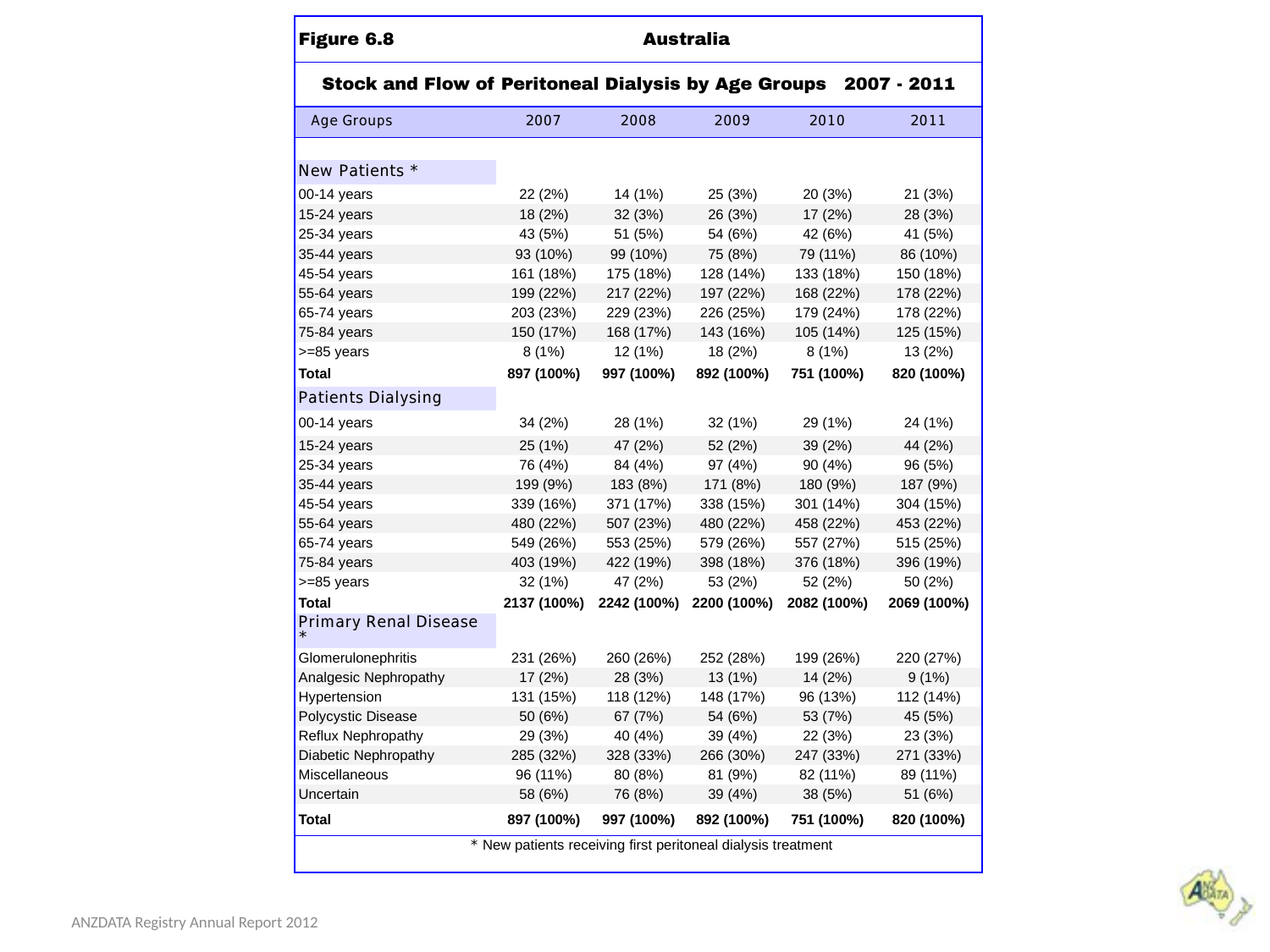

| Figure 6.8 Australia |  |  |  |  |  |
| --- | --- | --- | --- | --- | --- |
| Stock and Flow of Peritoneal Dialysis by Age Groups 2007 - 2011 |  |  |  |  |  |
| Age Groups | 2007 | 2008 | 2009 | 2010 | 2011 |
|  |  |  |  |  |  |
| New Patients \* |  |  |  |  |  |
| 00-14 years | 22 (2%) | 14 (1%) | 25 (3%) | 20 (3%) | 21 (3%) |
| 15-24 years | 18 (2%) | 32 (3%) | 26 (3%) | 17 (2%) | 28 (3%) |
| 25-34 years | 43 (5%) | 51 (5%) | 54 (6%) | 42 (6%) | 41 (5%) |
| 35-44 years | 93 (10%) | 99 (10%) | 75 (8%) | 79 (11%) | 86 (10%) |
| 45-54 years | 161 (18%) | 175 (18%) | 128 (14%) | 133 (18%) | 150 (18%) |
| 55-64 years | 199 (22%) | 217 (22%) | 197 (22%) | 168 (22%) | 178 (22%) |
| 65-74 years | 203 (23%) | 229 (23%) | 226 (25%) | 179 (24%) | 178 (22%) |
| 75-84 years | 150 (17%) | 168 (17%) | 143 (16%) | 105 (14%) | 125 (15%) |
| >=85 years | 8 (1%) | 12 (1%) | 18 (2%) | 8 (1%) | 13 (2%) |
| Total | 897 (100%) | 997 (100%) | 892 (100%) | 751 (100%) | 820 (100%) |
| Patients Dialysing |  |  |  |  |  |
| 00-14 years | 34 (2%) | 28 (1%) | 32 (1%) | 29 (1%) | 24 (1%) |
| 15-24 years | 25 (1%) | 47 (2%) | 52 (2%) | 39 (2%) | 44 (2%) |
| 25-34 years | 76 (4%) | 84 (4%) | 97 (4%) | 90 (4%) | 96 (5%) |
| 35-44 years | 199 (9%) | 183 (8%) | 171 (8%) | 180 (9%) | 187 (9%) |
| 45-54 years | 339 (16%) | 371 (17%) | 338 (15%) | 301 (14%) | 304 (15%) |
| 55-64 years | 480 (22%) | 507 (23%) | 480 (22%) | 458 (22%) | 453 (22%) |
| 65-74 years | 549 (26%) | 553 (25%) | 579 (26%) | 557 (27%) | 515 (25%) |
| 75-84 years | 403 (19%) | 422 (19%) | 398 (18%) | 376 (18%) | 396 (19%) |
| >=85 years | 32 (1%) | 47 (2%) | 53 (2%) | 52 (2%) | 50 (2%) |
| Total | 2137 (100%) | 2242 (100%) | 2200 (100%) | 2082 (100%) | 2069 (100%) |
| Primary Renal Disease \* |  |  |  |  |  |
| Glomerulonephritis | 231 (26%) | 260 (26%) | 252 (28%) | 199 (26%) | 220 (27%) |
| Analgesic Nephropathy | 17 (2%) | 28 (3%) | 13 (1%) | 14 (2%) | 9 (1%) |
| Hypertension | 131 (15%) | 118 (12%) | 148 (17%) | 96 (13%) | 112 (14%) |
| Polycystic Disease | 50 (6%) | 67 (7%) | 54 (6%) | 53 (7%) | 45 (5%) |
| Reflux Nephropathy | 29 (3%) | 40 (4%) | 39 (4%) | 22 (3%) | 23 (3%) |
| Diabetic Nephropathy | 285 (32%) | 328 (33%) | 266 (30%) | 247 (33%) | 271 (33%) |
| Miscellaneous | 96 (11%) | 80 (8%) | 81 (9%) | 82 (11%) | 89 (11%) |
| Uncertain | 58 (6%) | 76 (8%) | 39 (4%) | 38 (5%) | 51 (6%) |
| Total | 897 (100%) | 997 (100%) | 892 (100%) | 751 (100%) | 820 (100%) |
| \* New patients receiving first peritoneal dialysis treatment |  |  |  |  |  |

ANZDATA Registry Annual Report 2012